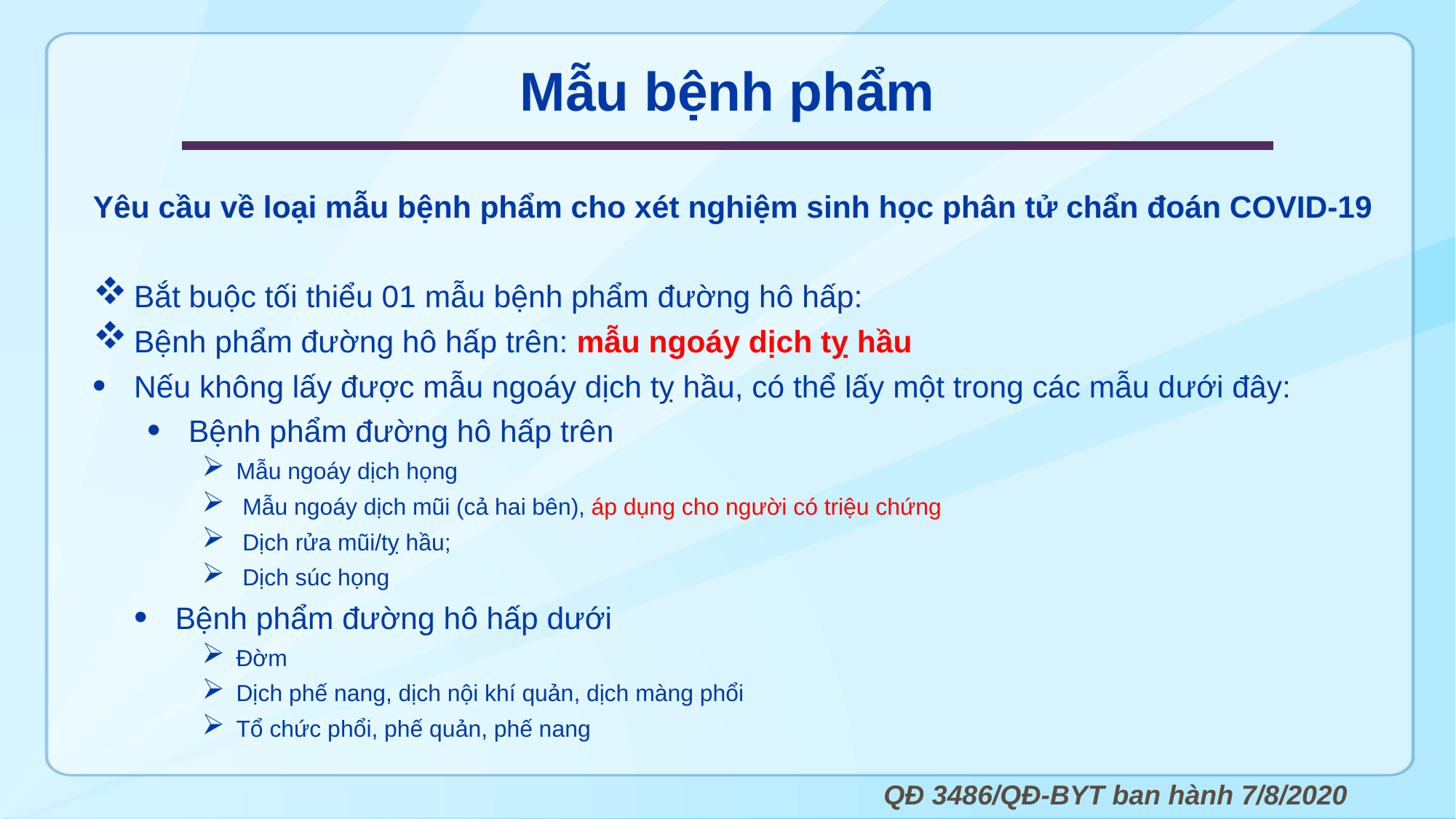

# Mẫu bệnh phẩm
Yêu cầu về loại mẫu bệnh phẩm cho xét nghiệm sinh học phân tử chẩn đoán COVID-19

Bắt buộc tối thiểu 01 mẫu bệnh phẩm đường hô hấp:
Bệnh phẩm đường hô hấp trên: mẫu ngoáy dịch tỵ hầu
Nếu không lấy được mẫu ngoáy dịch tỵ hầu, có thể lấy một trong các mẫu dưới đây:
Bệnh phẩm đường hô hấp trên
Mẫu ngoáy dịch họng
 Mẫu ngoáy dịch mũi (cả hai bên), áp dụng cho người có triệu chứng
 Dịch rửa mũi/tỵ hầu;
 Dịch súc họng
Bệnh phẩm đường hô hấp dưới
Đờm
Dịch phế nang, dịch nội khí quản, dịch màng phổi
Tổ chức phổi, phế quản, phế nang

QĐ 3486/QĐ-BYT ban hành 7/8/2020